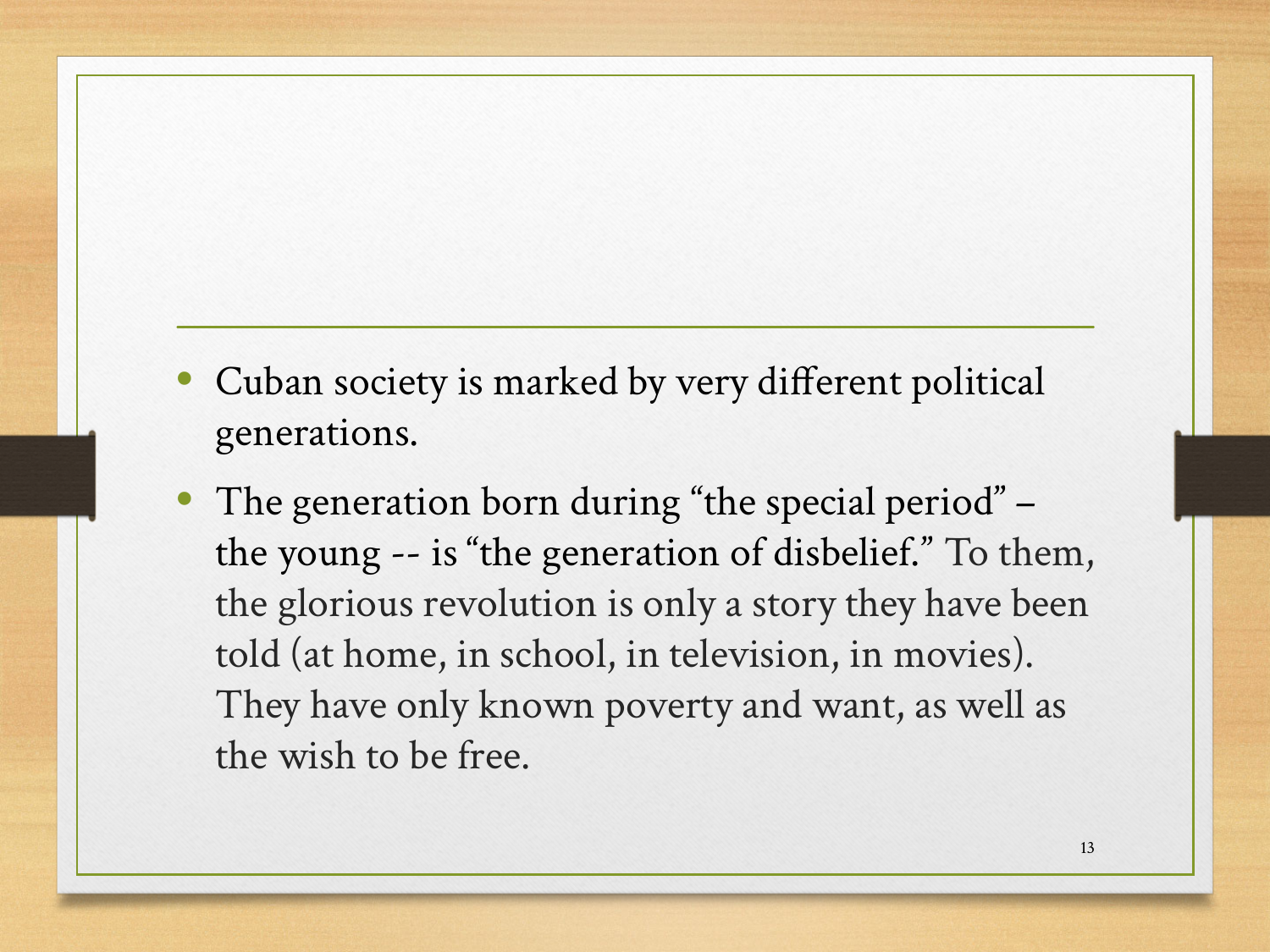

#
Cuban society is marked by very different political generations.
The generation born during “the special period” – the young -- is “the generation of disbelief.” To them, the glorious revolution is only a story they have been told (at home, in school, in television, in movies).  They have only known poverty and want, as well as the wish to be free.

13